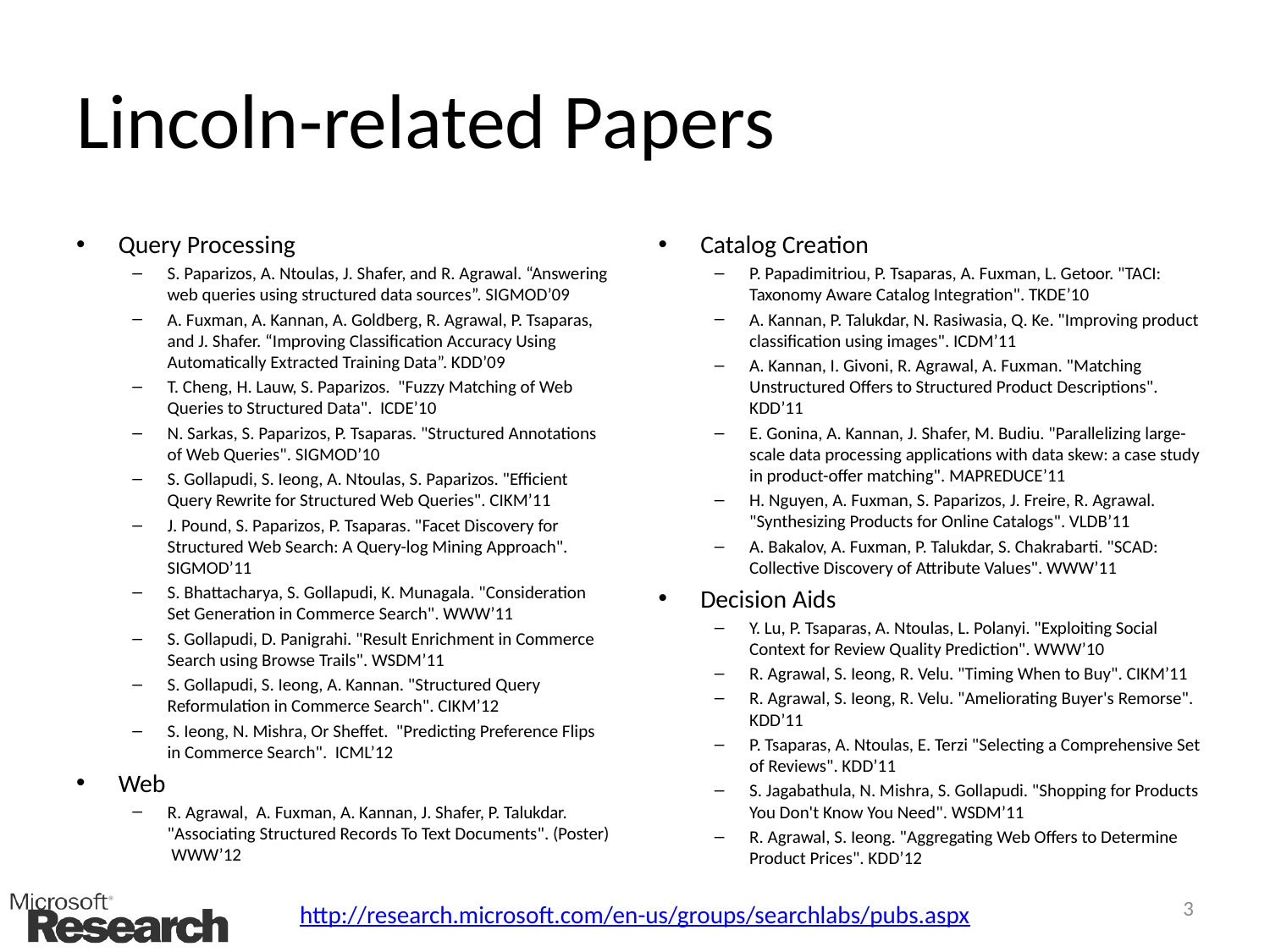

# Lincoln-related Papers
Query Processing
S. Paparizos, A. Ntoulas, J. Shafer, and R. Agrawal. “Answering web queries using structured data sources”. SIGMOD’09
A. Fuxman, A. Kannan, A. Goldberg, R. Agrawal, P. Tsaparas, and J. Shafer. “Improving Classification Accuracy Using Automatically Extracted Training Data”. KDD’09
T. Cheng, H. Lauw, S. Paparizos.  "Fuzzy Matching of Web Queries to Structured Data".  ICDE’10
N. Sarkas, S. Paparizos, P. Tsaparas. "Structured Annotations of Web Queries". SIGMOD’10
S. Gollapudi, S. Ieong, A. Ntoulas, S. Paparizos. "Efficient Query Rewrite for Structured Web Queries". CIKM’11
J. Pound, S. Paparizos, P. Tsaparas. "Facet Discovery for Structured Web Search: A Query-log Mining Approach". SIGMOD’11
S. Bhattacharya, S. Gollapudi, K. Munagala. "Consideration Set Generation in Commerce Search". WWW’11
S. Gollapudi, D. Panigrahi. "Result Enrichment in Commerce Search using Browse Trails". WSDM’11
S. Gollapudi, S. Ieong, A. Kannan. "Structured Query Reformulation in Commerce Search". CIKM’12
S. Ieong, N. Mishra, Or Sheffet.  "Predicting Preference Flips in Commerce Search".  ICML’12
Web
R. Agrawal,  A. Fuxman, A. Kannan, J. Shafer, P. Talukdar. "Associating Structured Records To Text Documents". (Poster)  WWW’12

Catalog Creation
P. Papadimitriou, P. Tsaparas, A. Fuxman, L. Getoor. "TACI: Taxonomy Aware Catalog Integration". TKDE’10
A. Kannan, P. Talukdar, N. Rasiwasia, Q. Ke. "Improving product classification using images". ICDM’11
A. Kannan, I. Givoni, R. Agrawal, A. Fuxman. "Matching Unstructured Offers to Structured Product Descriptions". KDD’11
E. Gonina, A. Kannan, J. Shafer, M. Budiu. "Parallelizing large-scale data processing applications with data skew: a case study in product-offer matching". MAPREDUCE’11
H. Nguyen, A. Fuxman, S. Paparizos, J. Freire, R. Agrawal. "Synthesizing Products for Online Catalogs". VLDB’11
A. Bakalov, A. Fuxman, P. Talukdar, S. Chakrabarti. "SCAD: Collective Discovery of Attribute Values". WWW’11
Decision Aids
Y. Lu, P. Tsaparas, A. Ntoulas, L. Polanyi. "Exploiting Social Context for Review Quality Prediction". WWW’10
R. Agrawal, S. Ieong, R. Velu. "Timing When to Buy". CIKM’11
R. Agrawal, S. Ieong, R. Velu. "Ameliorating Buyer's Remorse". KDD’11
P. Tsaparas, A. Ntoulas, E. Terzi "Selecting a Comprehensive Set of Reviews". KDD’11
S. Jagabathula, N. Mishra, S. Gollapudi. "Shopping for Products You Don't Know You Need". WSDM’11
R. Agrawal, S. Ieong. "Aggregating Web Offers to Determine Product Prices". KDD’12

3
http://research.microsoft.com/en-us/groups/searchlabs/pubs.aspx